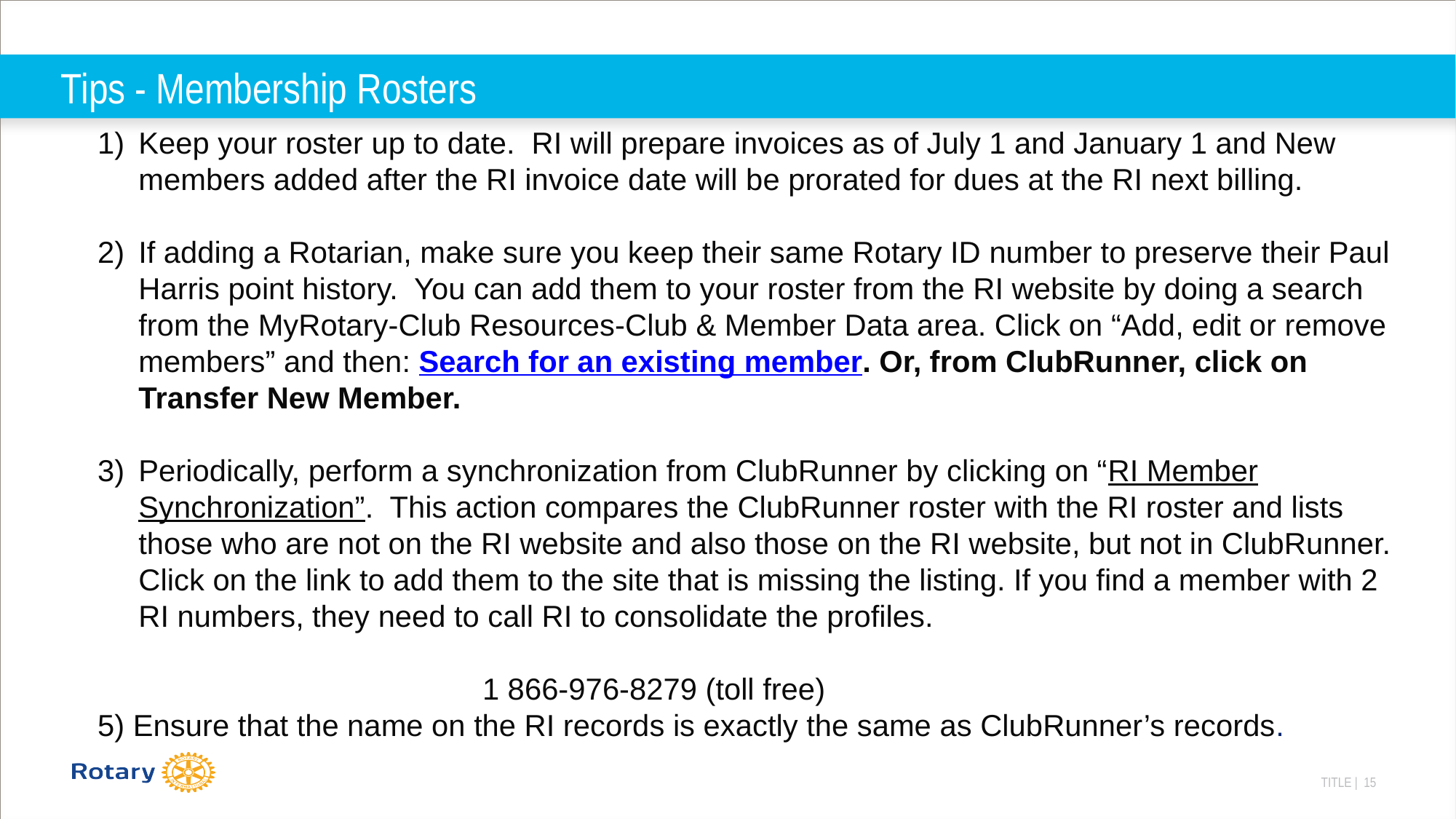

# Tips - Membership Rosters
Keep your roster up to date.  RI will prepare invoices as of July 1 and January 1 and New members added after the RI invoice date will be prorated for dues at the RI next billing.

If adding a Rotarian, make sure you keep their same Rotary ID number to preserve their Paul Harris point history.  You can add them to your roster from the RI website by doing a search from the MyRotary-Club Resources-Club & Member Data area. Click on “Add, edit or remove members” and then: Search for an existing member. Or, from ClubRunner, click on Transfer New Member.

Periodically, perform a synchronization from ClubRunner by clicking on “RI Member Synchronization”.  This action compares the ClubRunner roster with the RI roster and lists those who are not on the RI website and also those on the RI website, but not in ClubRunner. Click on the link to add them to the site that is missing the listing. If you find a member with 2 RI numbers, they need to call RI to consolidate the profiles.
                                              1 866-976-8279 (toll free)
5) Ensure that the name on the RI records is exactly the same as ClubRunner’s records.